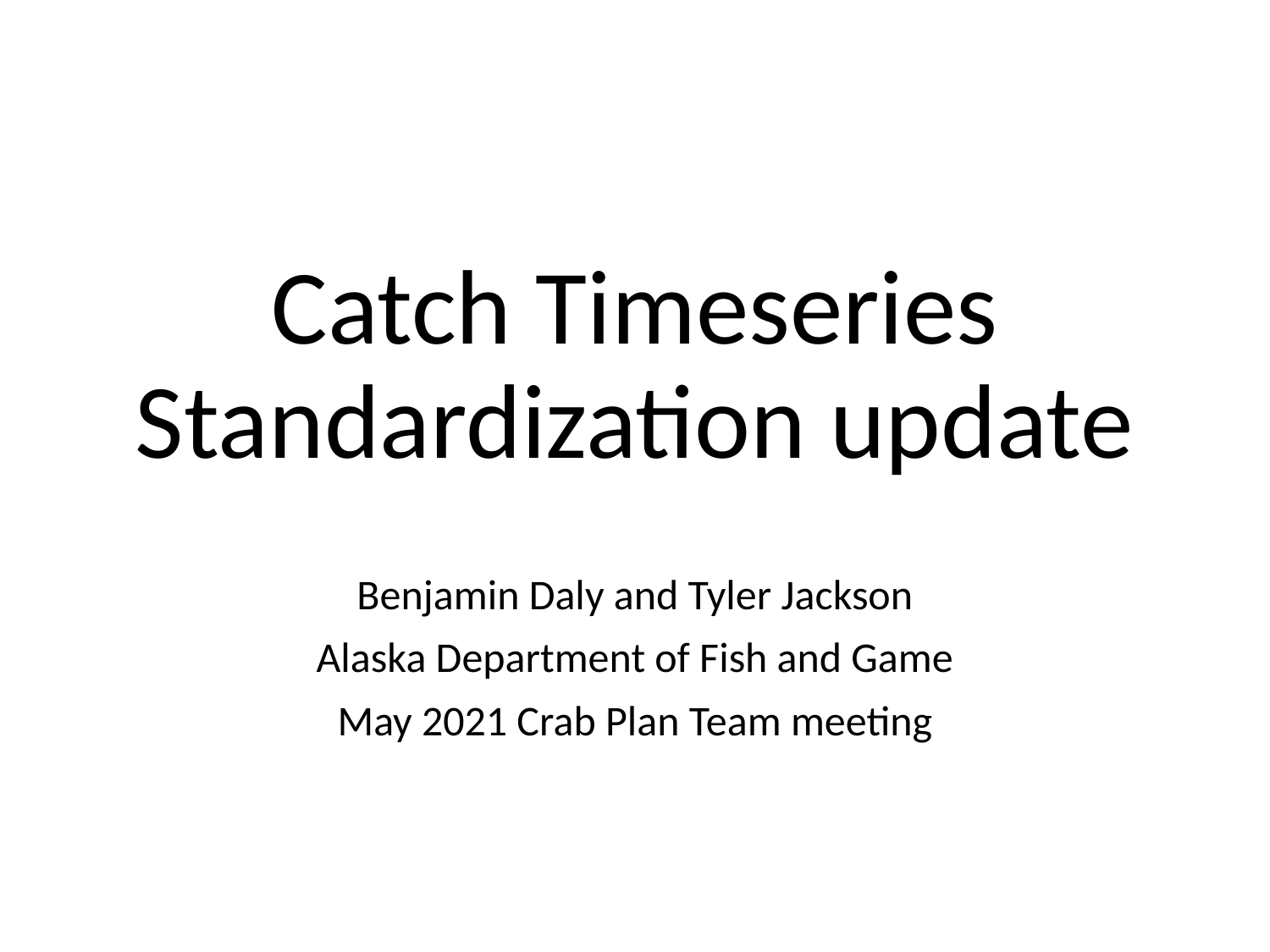

# Catch Timeseries Standardization update
Benjamin Daly and Tyler Jackson
Alaska Department of Fish and Game
May 2021 Crab Plan Team meeting